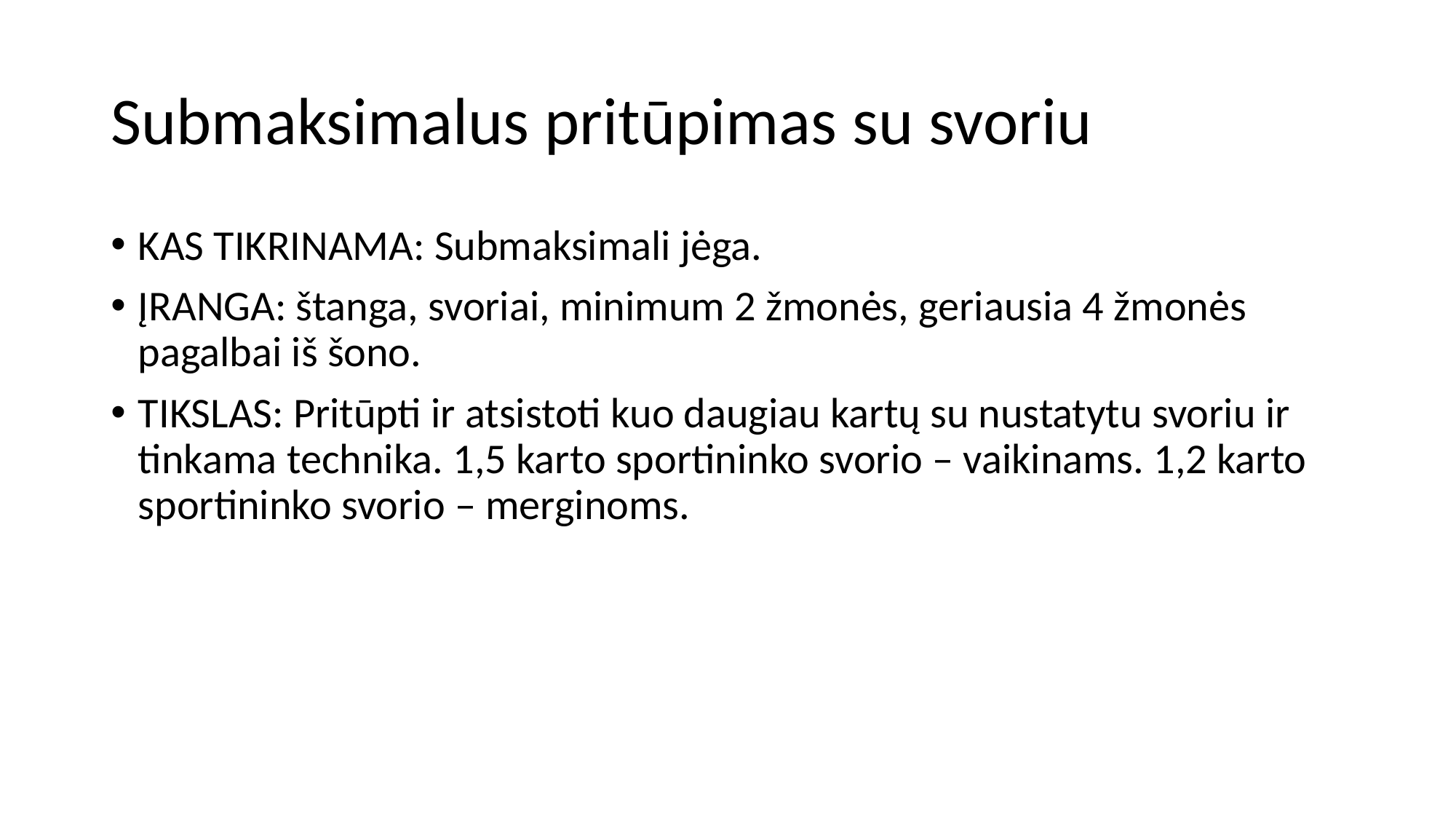

# Submaksimalus pritūpimas su svoriu
KAS TIKRINAMA: Submaksimali jėga.
ĮRANGA: štanga, svoriai, minimum 2 žmonės, geriausia 4 žmonės pagalbai iš šono.
TIKSLAS: Pritūpti ir atsistoti kuo daugiau kartų su nustatytu svoriu ir tinkama technika. 1,5 karto sportininko svorio – vaikinams. 1,2 karto sportininko svorio – merginoms.